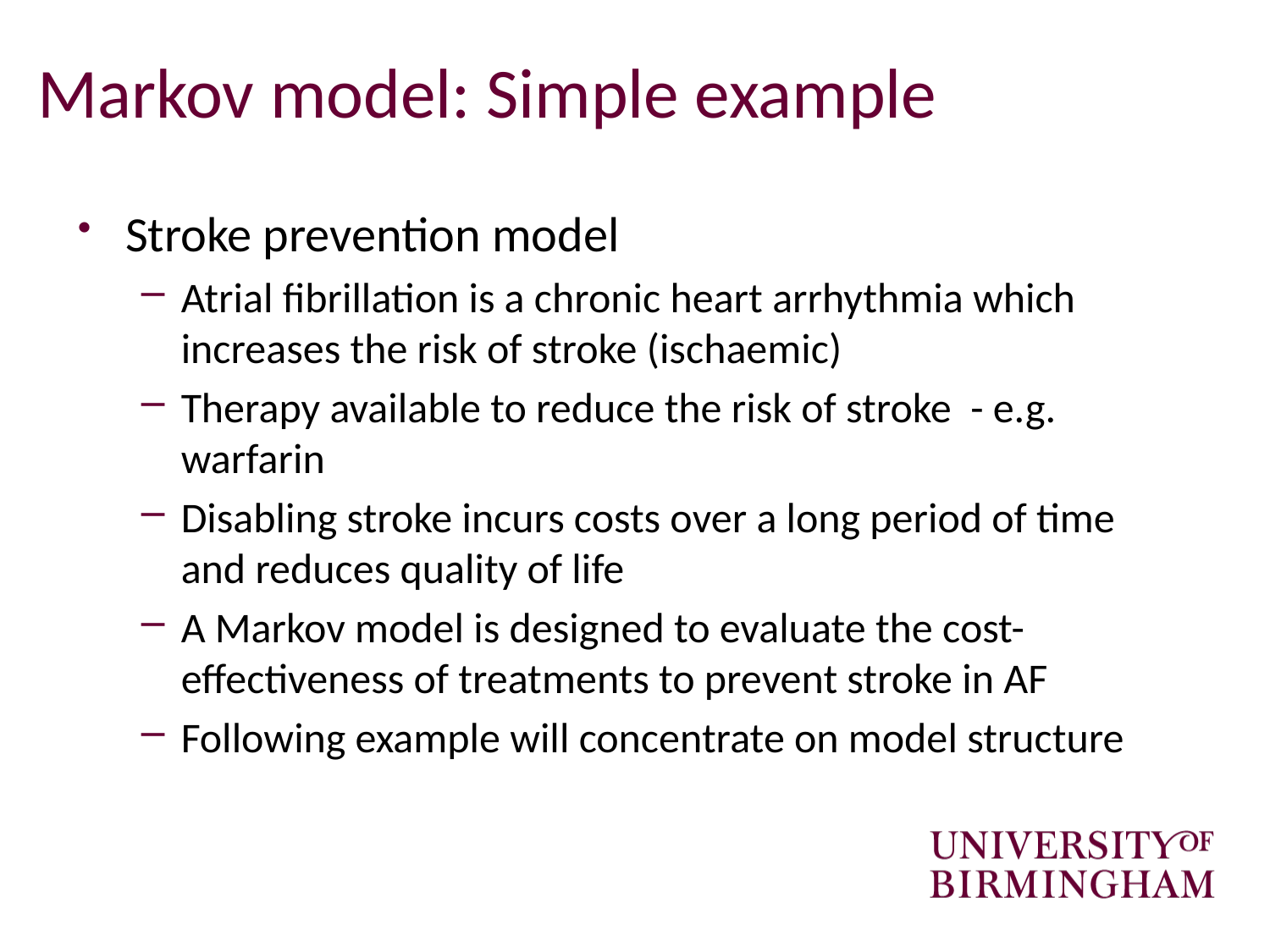

# Markov model: Simple example
Stroke prevention model
Atrial fibrillation is a chronic heart arrhythmia which increases the risk of stroke (ischaemic)
Therapy available to reduce the risk of stroke  - e.g. warfarin
Disabling stroke incurs costs over a long period of time and reduces quality of life
A Markov model is designed to evaluate the cost-effectiveness of treatments to prevent stroke in AF
Following example will concentrate on model structure